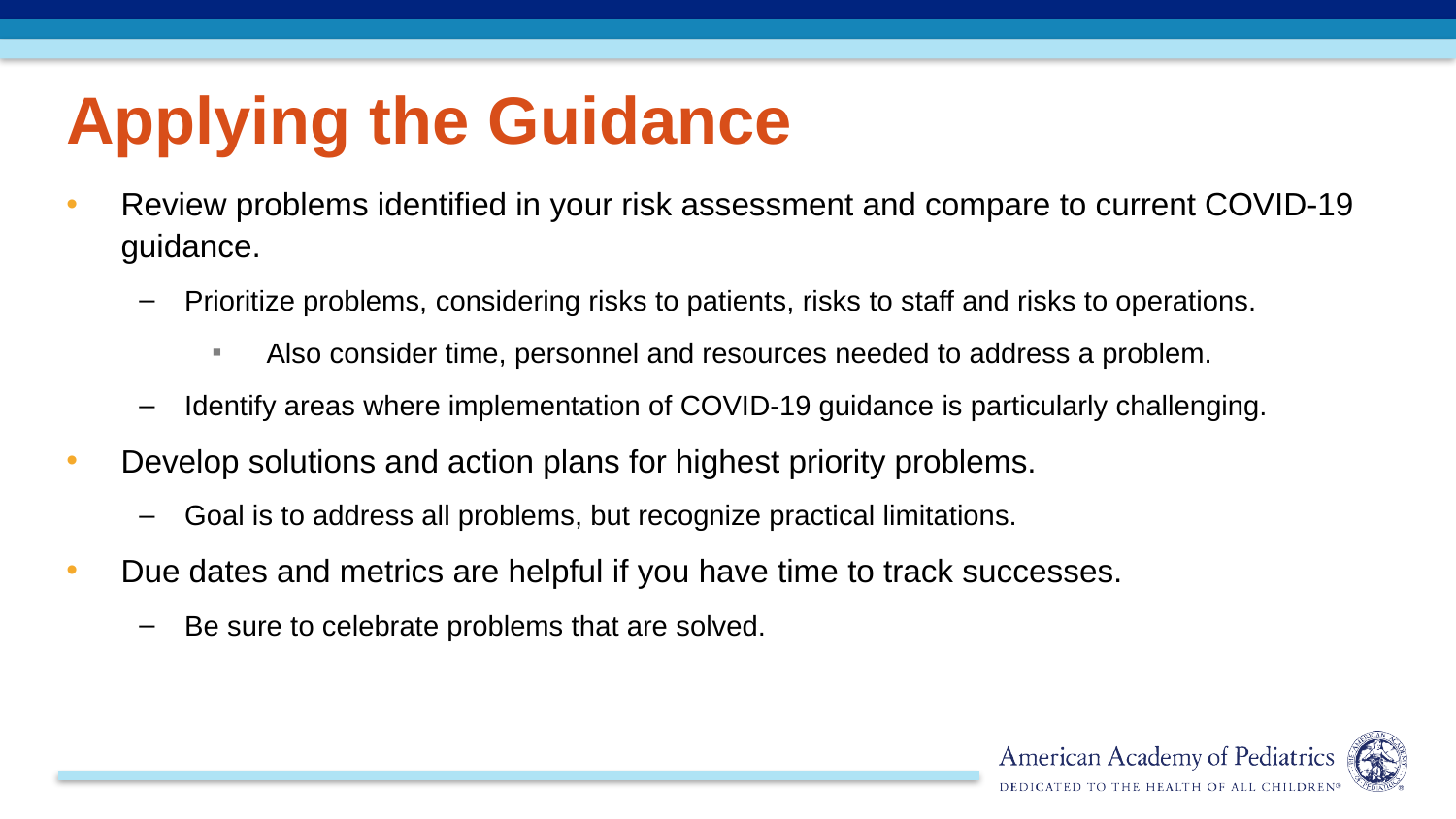

Applying the Guidance
Review problems identified in your risk assessment and compare to current COVID-19 guidance.
Prioritize problems, considering risks to patients, risks to staff and risks to operations.
Also consider time, personnel and resources needed to address a problem.
Identify areas where implementation of COVID-19 guidance is particularly challenging.
Develop solutions and action plans for highest priority problems.
Goal is to address all problems, but recognize practical limitations.
Due dates and metrics are helpful if you have time to track successes.
Be sure to celebrate problems that are solved.